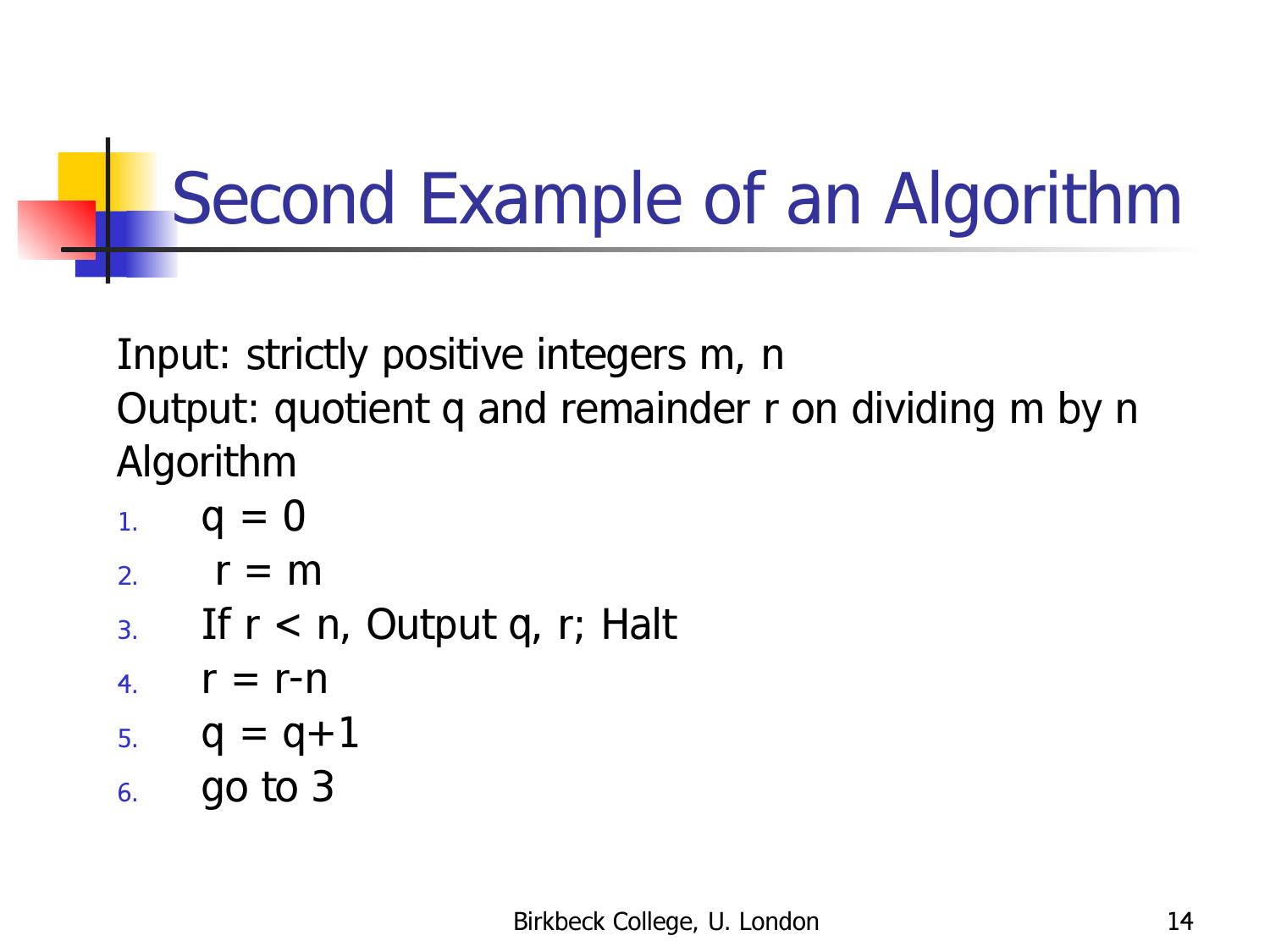

# Second Example of an Algorithm
Input: strictly positive integers m, n
Output: quotient q and remainder r on dividing m by n
Algorithm
q = 0
 r = m
If r < n, Output q, r; Halt
r = r-n
q = q+1
go to 3
Birkbeck College, U. London
14